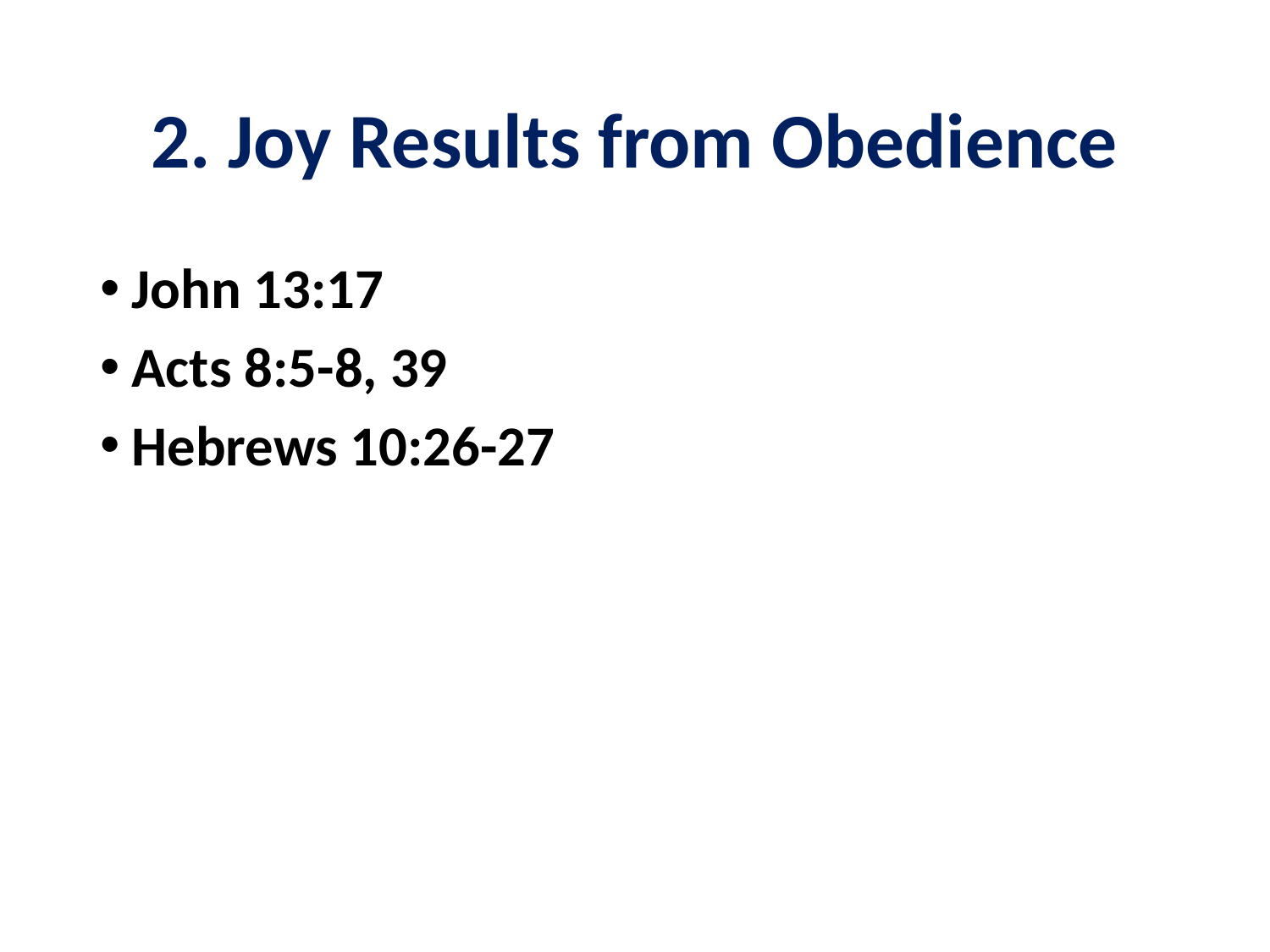

# 2. Joy Results from Obedience
John 13:17
Acts 8:5-8, 39
Hebrews 10:26-27